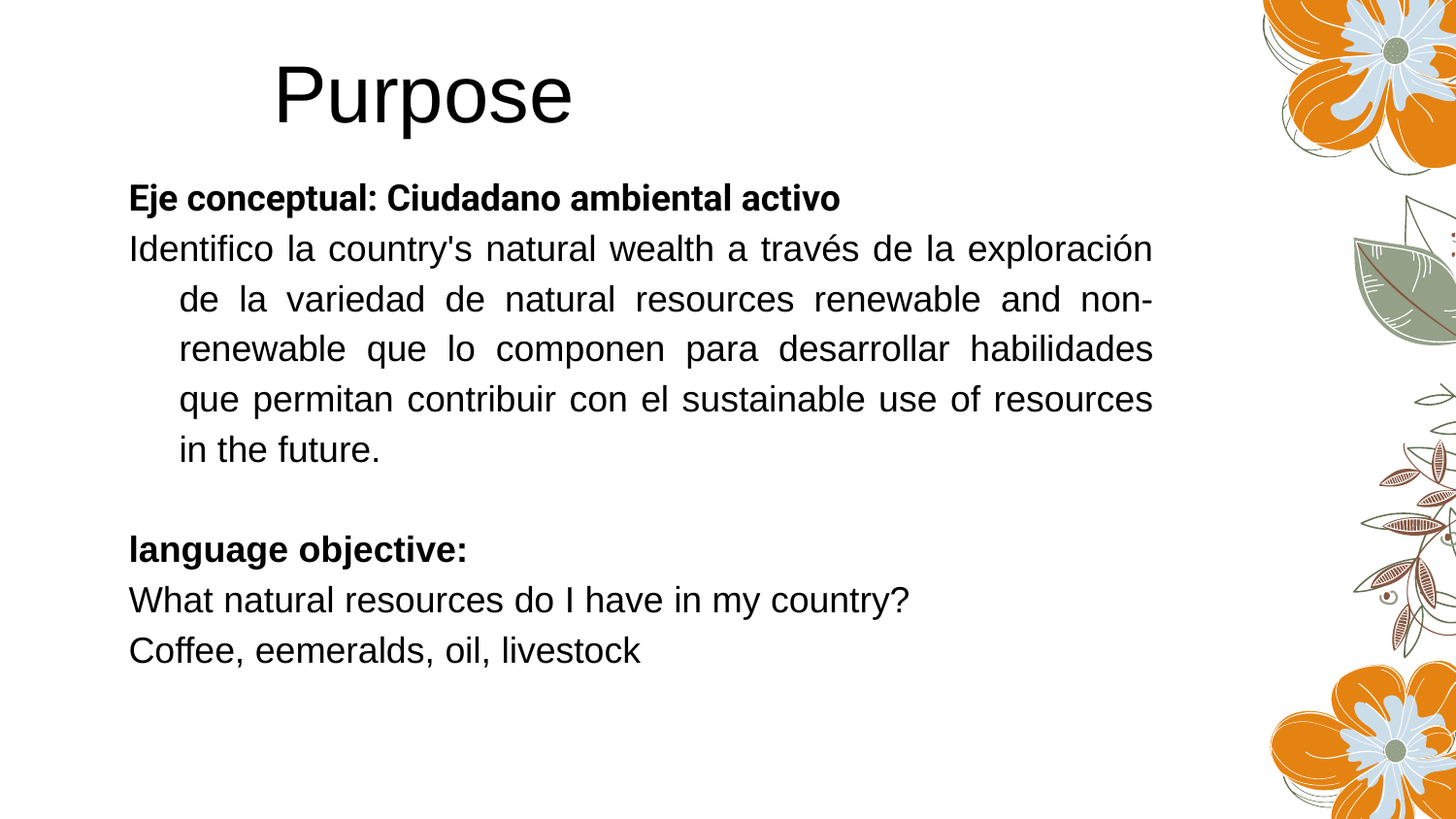

# Purpose
Eje conceptual: Ciudadano ambiental activo
Identifico la country's natural wealth a través de la exploración de la variedad de natural resources renewable and non-renewable que lo componen para desarrollar habilidades que permitan contribuir con el sustainable use of resources in the future.

language objective:
What natural resources do I have in my country?
Coffee, eemeralds, oil, livestock